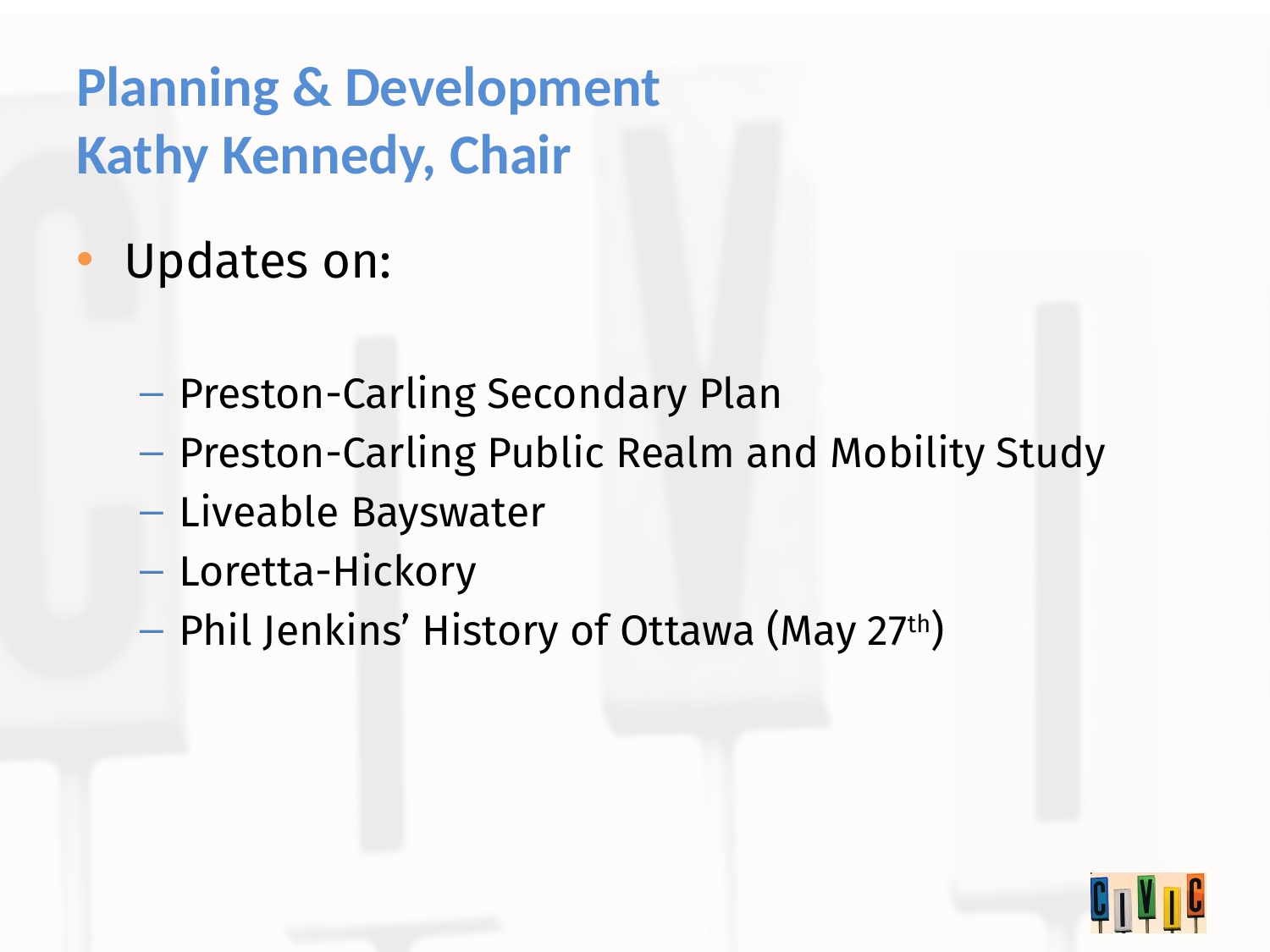

Planning & Development
Kathy Kennedy, Chair
Updates on:

Preston-Carling Secondary Plan
Preston-Carling Public Realm and Mobility Study
Liveable Bayswater
Loretta-Hickory
Phil Jenkins’ History of Ottawa (May 27th)